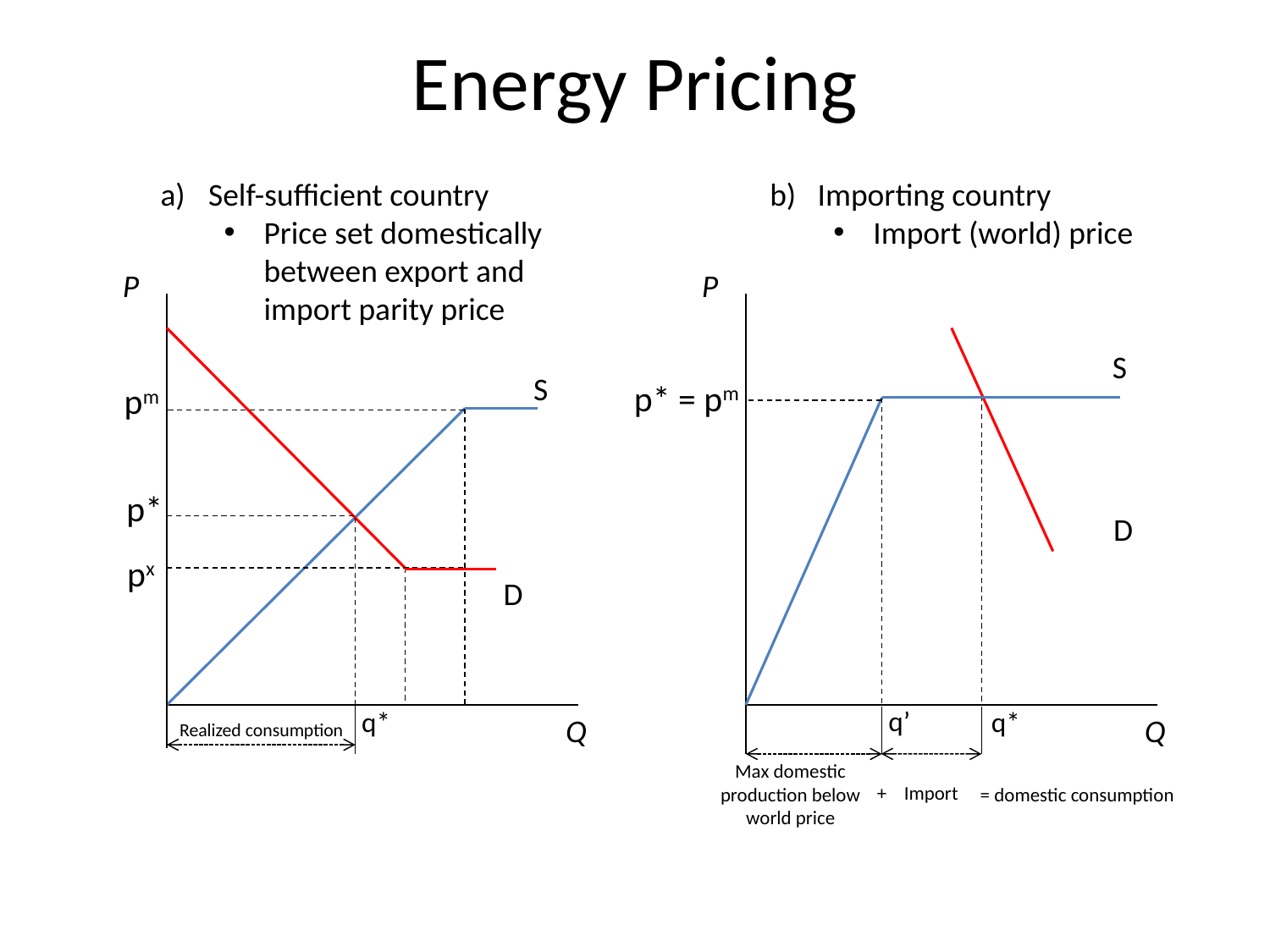

# Energy Pricing
Importing country
Import (world) price
Self-sufficient country
Price set domestically between export and import parity price
P
P
S
S
p* = pm
pm
p*
D
px
D
q’
q*
q*
Q
Q
Realized consumption
Max domestic production below world price
+
Import
= domestic consumption